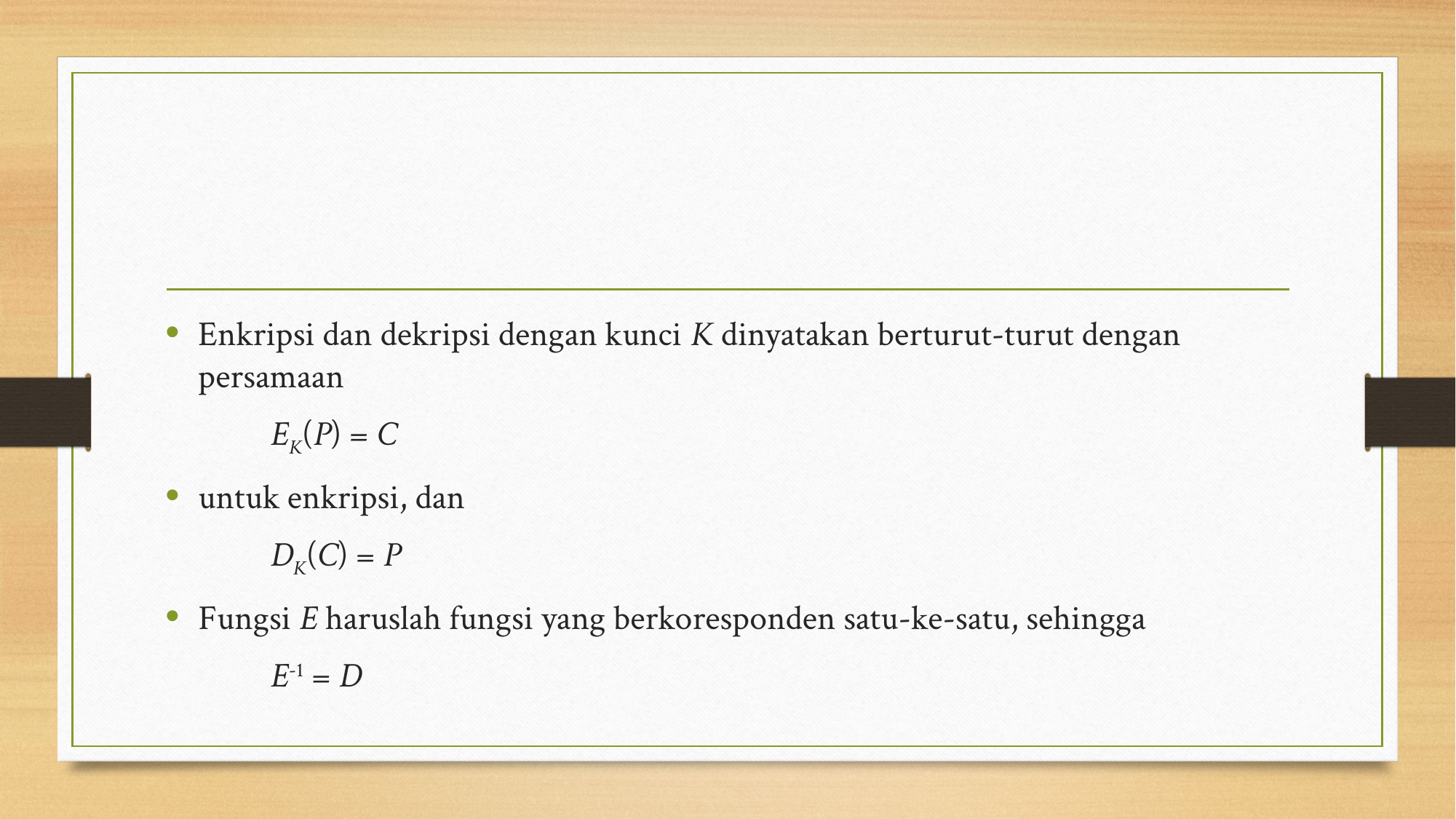

#
Enkripsi dan dekripsi dengan kunci K dinyatakan berturut-turut dengan persamaan
	EK(P) = C
untuk enkripsi, dan
	DK(C) = P
Fungsi E haruslah fungsi yang berkoresponden satu-ke-satu, sehingga
	E-1 = D